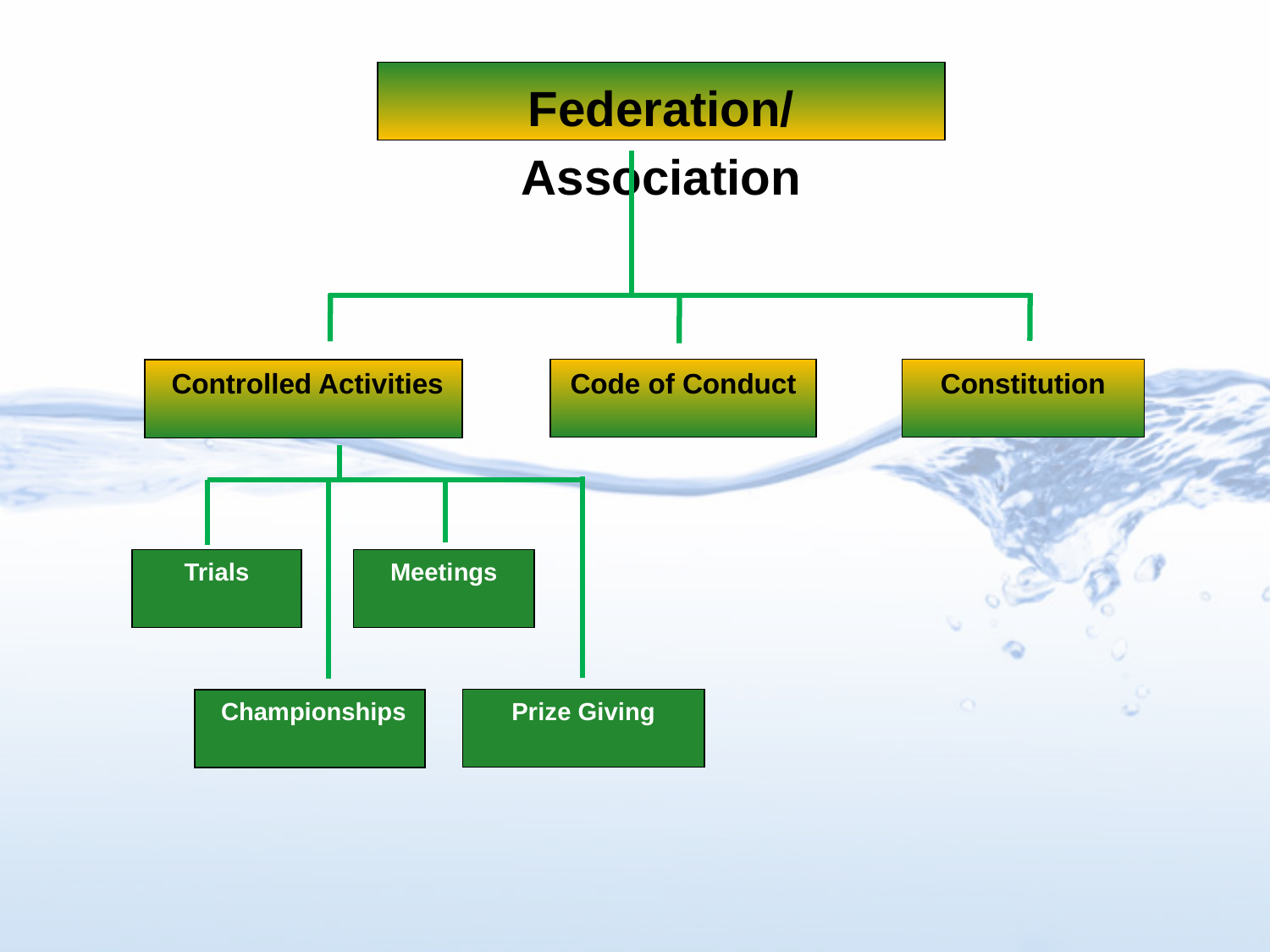

Federation/Association
Constitution
Code of Conduct
 Controlled Activities
Trials
Meetings
Prize Giving
 Championships